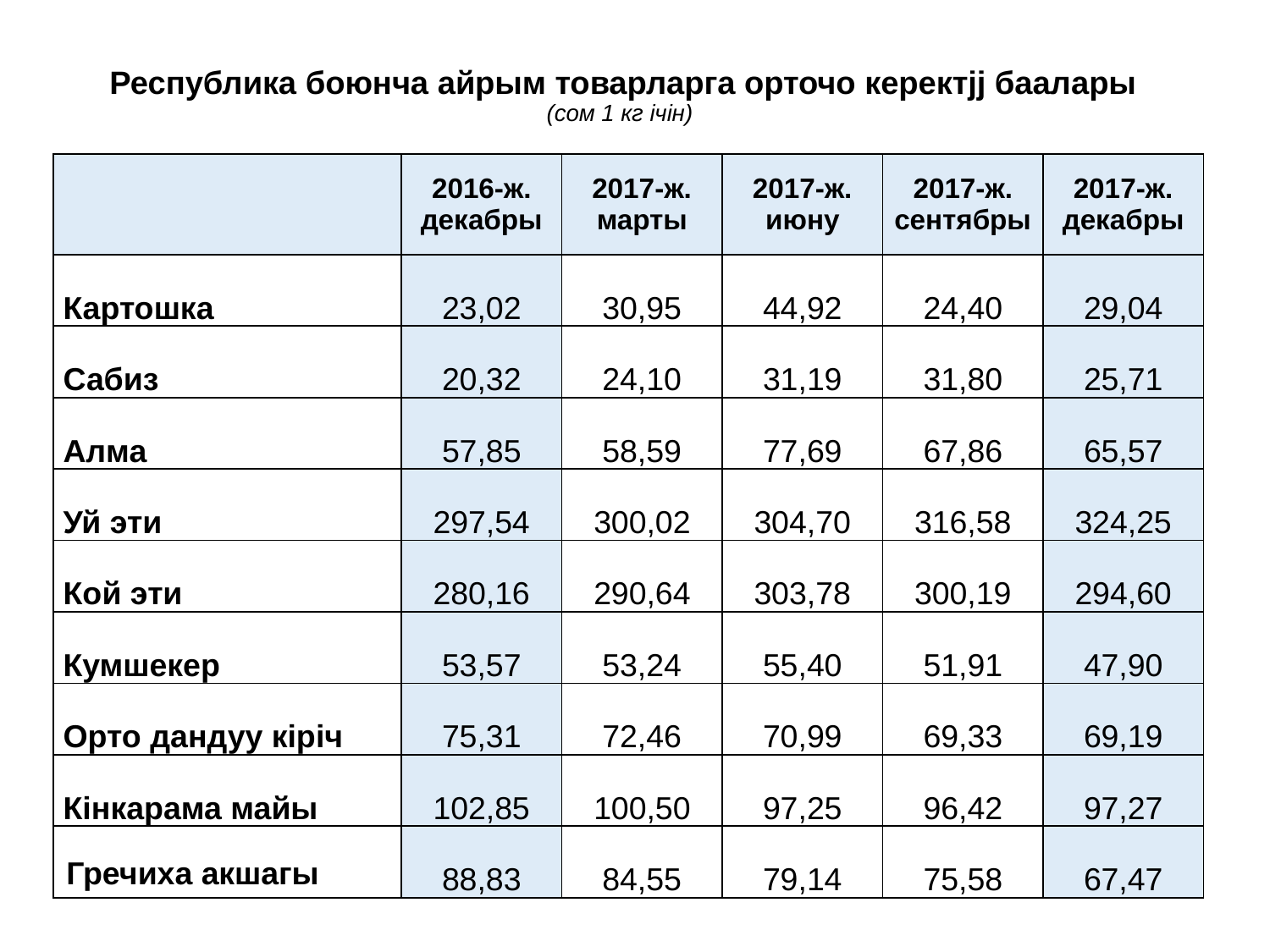

# Республика боюнча айрым товарларга орточо керектјј баалары (сом 1 кг ічін)
|  | 2016-ж. декабры | 2017-ж. марты | 2017-ж. июну | 2017-ж. сентябры | 2017-ж. декабры |
| --- | --- | --- | --- | --- | --- |
| Картошка | 23,02 | 30,95 | 44,92 | 24,40 | 29,04 |
| Сабиз | 20,32 | 24,10 | 31,19 | 31,80 | 25,71 |
| Алма | 57,85 | 58,59 | 77,69 | 67,86 | 65,57 |
| Уй эти | 297,54 | 300,02 | 304,70 | 316,58 | 324,25 |
| Кой эти | 280,16 | 290,64 | 303,78 | 300,19 | 294,60 |
| Кумшекер | 53,57 | 53,24 | 55,40 | 51,91 | 47,90 |
| Орто дандуу кіріч | 75,31 | 72,46 | 70,99 | 69,33 | 69,19 |
| Кінкарама майы | 102,85 | 100,50 | 97,25 | 96,42 | 97,27 |
| Гречиха акшагы | 88,83 | 84,55 | 79,14 | 75,58 | 67,47 |